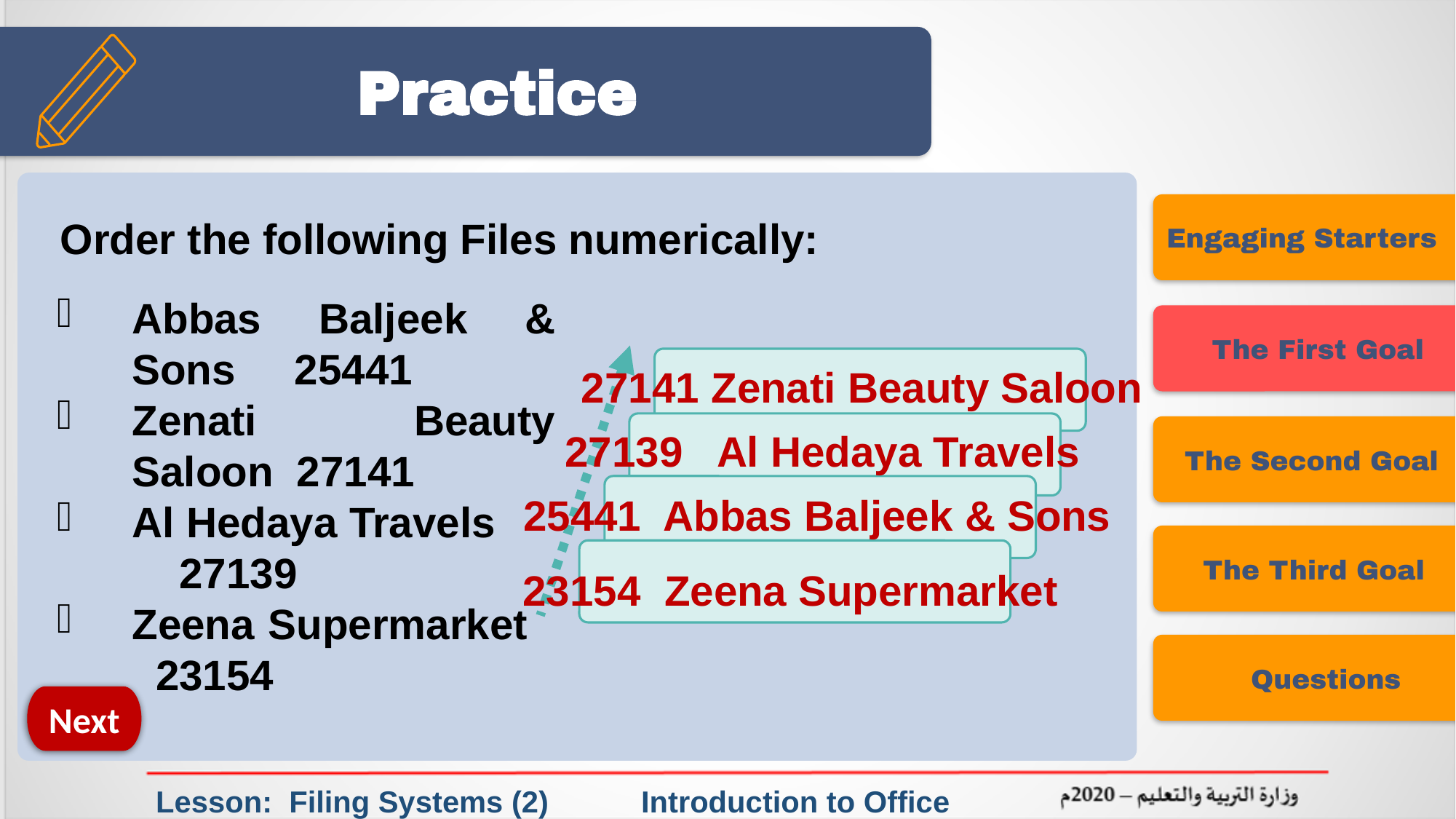

# Practice

Engaging Starters
Order the following Files numerically:
     The First Goal

27141 Zenati Beauty Saloon
Abbas Baljeek & Sons     25441
Zenati Beauty Saloon  27141
Al Hedaya Travels          27139
Zeena Supermarket     23154
  The Second Goal
27139   Al Hedaya Travels

25441  Abbas Baljeek & Sons
    The Third Goal
23154  Zeena Supermarket
 Questions
Next
Lesson:  Filing Systems (2)           Introduction to Office Management                    ادر 111